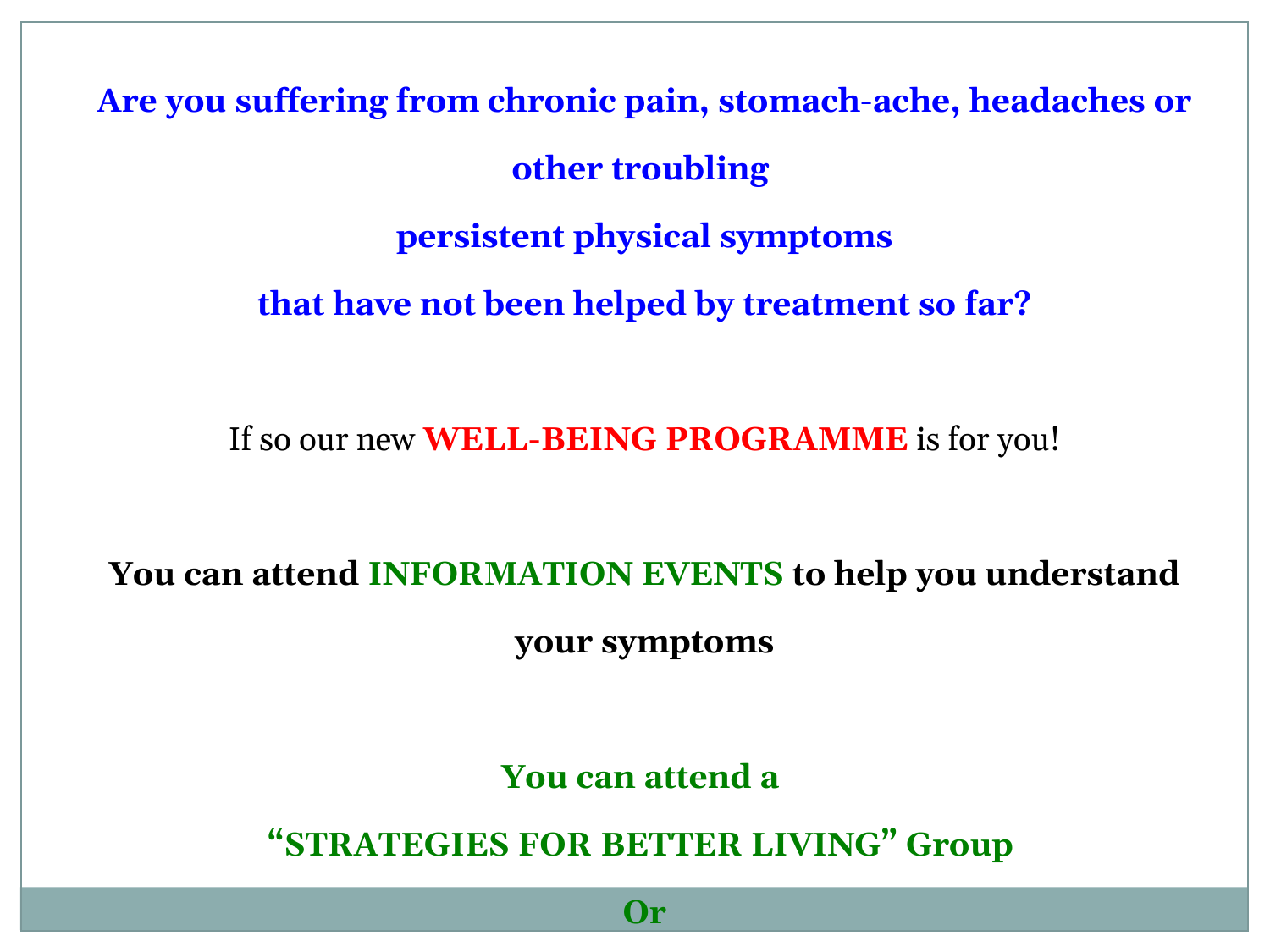

Are you suffering from chronic pain, stomach-ache, headaches or other troubling
persistent physical symptoms
that have not been helped by treatment so far?

If so our new WELL-BEING PROGRAMME is for you!

You can attend INFORMATION EVENTS to help you understand your symptoms

You can attend a
“STRATEGIES FOR BETTER LIVING” Group
Or
 “MINDFULNESS-BASED STRESS REDUCTION”
To help you manage your symptoms

Medical Centre 121 Star Lane, Canning Town, London E16 4QH Times: Mondays 11.30am -13.00; 13.30pm – 15.00